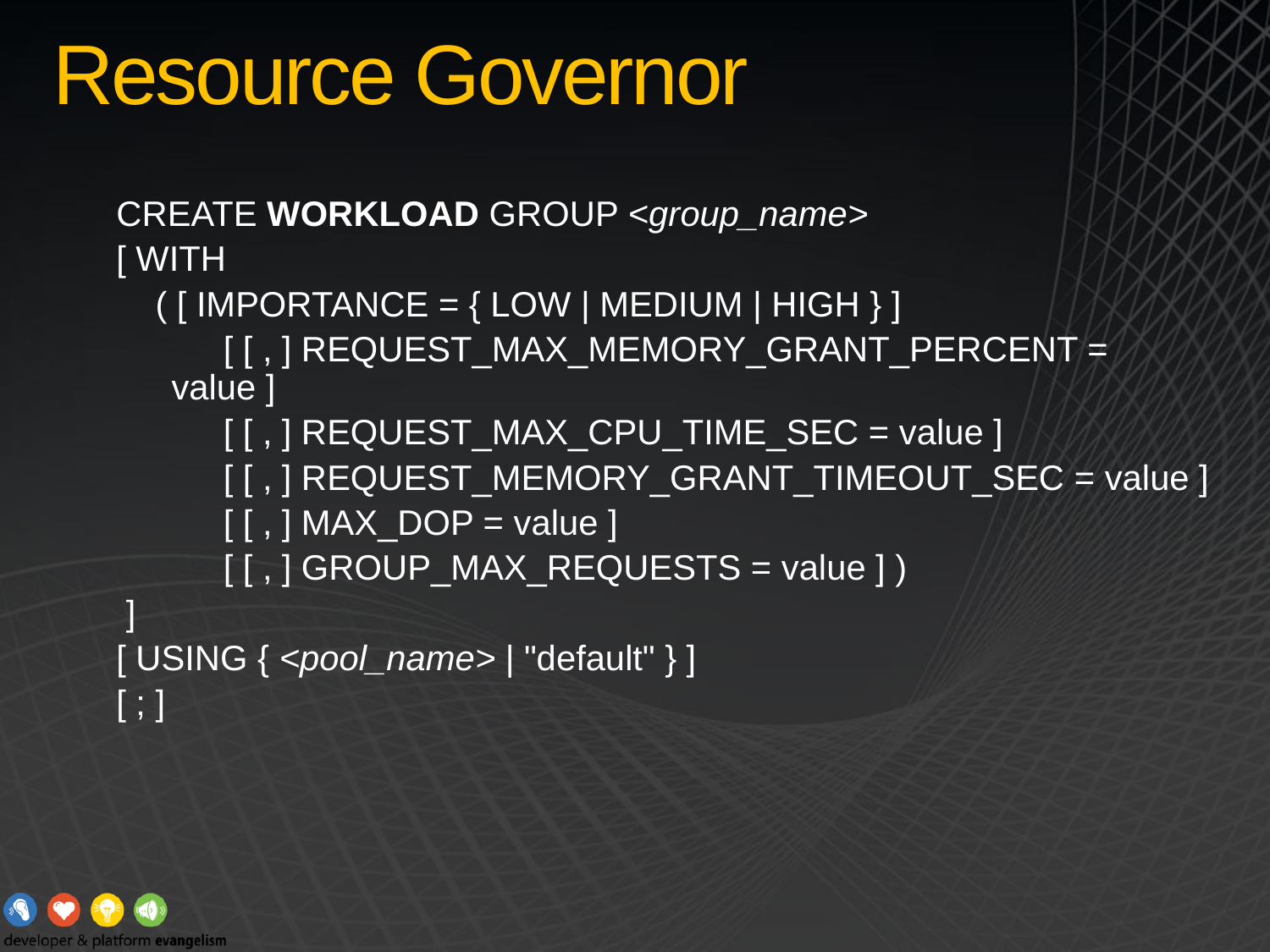

# Resource Governor
CREATE WORKLOAD GROUP <group_name>
[ WITH
    ( [ IMPORTANCE = { LOW | MEDIUM | HIGH } ]
           [ [ , ] REQUEST_MAX_MEMORY_GRANT_PERCENT = value ]
           [ [ , ] REQUEST_MAX_CPU_TIME_SEC = value ]
           [ [ , ] REQUEST_MEMORY_GRANT_TIMEOUT_SEC = value ]
           [ [ , ] MAX_DOP = value ]
           [ [ , ] GROUP_MAX_REQUESTS = value ] )
 ]
[ USING { <pool_name> | "default" } ]
[ ; ]